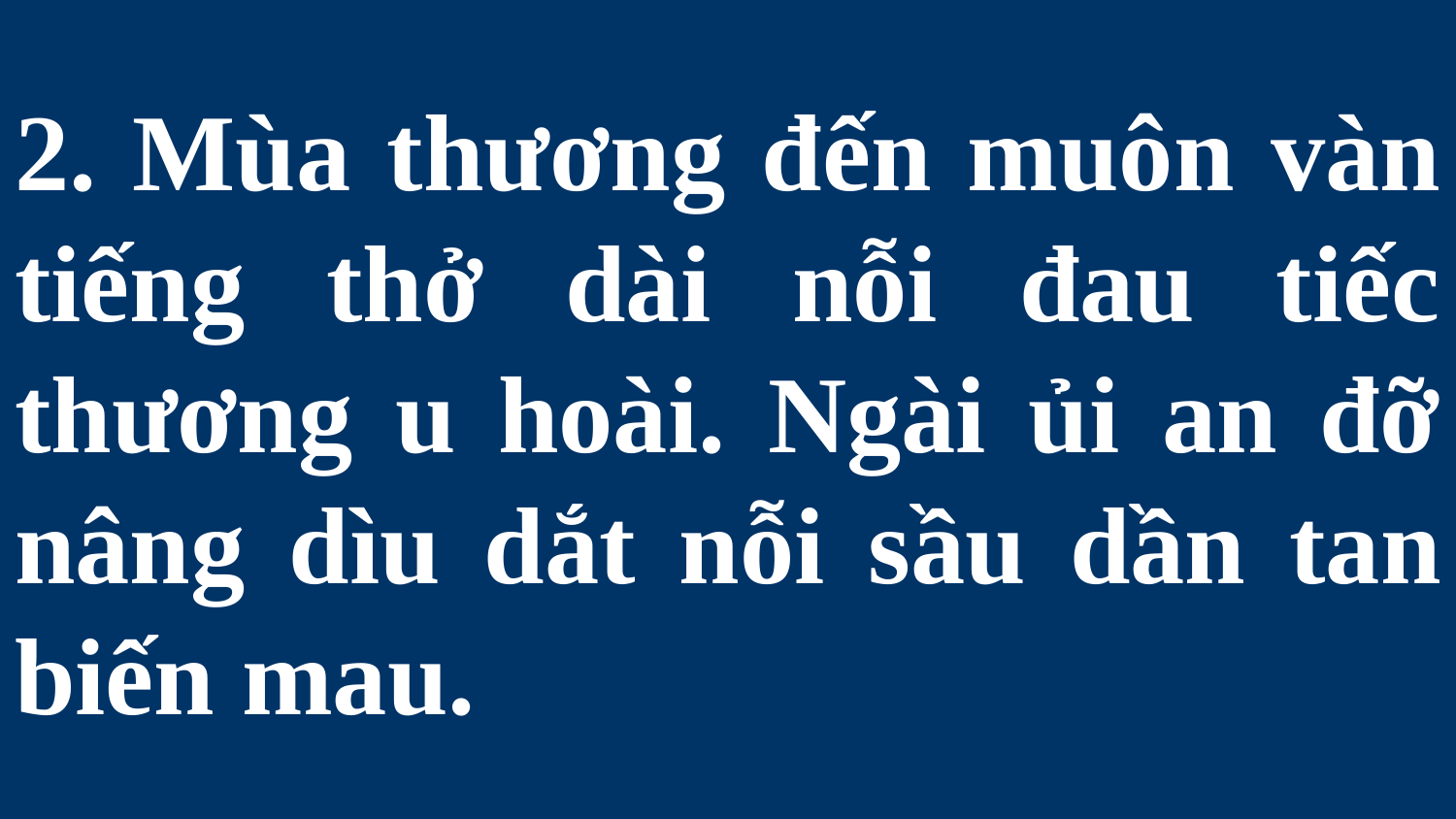

# 2. Mùa thương đến muôn vàn tiếng thở dài nỗi đau tiếc thương u hoài. Ngài ủi an đỡ nâng dìu dắt nỗi sầu dần tan biến mau.